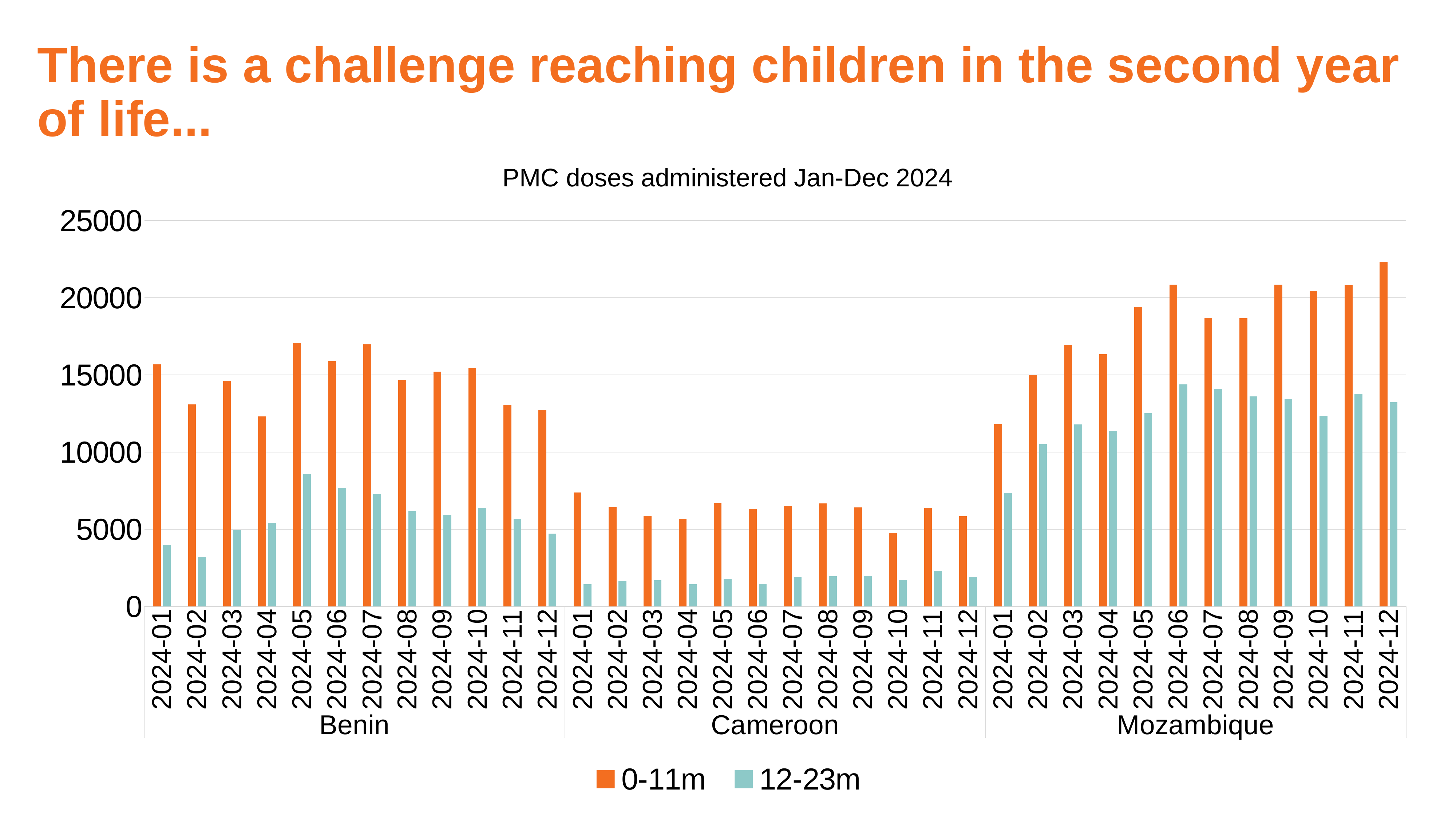

There is a challenge reaching children in the second year of life...
PMC doses administered Jan-Dec 2024

### Chart

| Category | 0-11m  | 12-23m  |
|---|---|---|
| 2024-01 | 15683.0 | 4001.0 |
| 2024-02 | 13105.0 | 3221.0 |
| 2024-03 | 14639.0 | 4963.0 |
| 2024-04 | 12309.0 | 5434.0 |
| 2024-05 | 17071.0 | 8595.0 |
| 2024-06 | 15907.0 | 7686.0 |
| 2024-07 | 16975.0 | 7259.0 |
| 2024-08 | 14671.0 | 6194.0 |
| 2024-09 | 15217.0 | 5942.0 |
| 2024-10 | 15451.0 | 6388.0 |
| 2024-11 | 13066.0 | 5683.0 |
| 2024-12 | 12742.0 | 4720.0 |
| 2024-01 | 7376.0 | 1442.0 |
| 2024-02 | 6454.0 | 1634.0 |
| 2024-03 | 5870.0 | 1703.0 |
| 2024-04 | 5685.0 | 1433.0 |
| 2024-05 | 6697.0 | 1809.0 |
| 2024-06 | 6332.0 | 1477.0 |
| 2024-07 | 6513.0 | 1901.0 |
| 2024-08 | 6685.0 | 1956.0 |
| 2024-09 | 6427.0 | 1994.0 |
| 2024-10 | 4777.0 | 1724.0 |
| 2024-11 | 6402.0 | 2316.0 |
| 2024-12 | 5849.0 | 1923.0 |
| 2024-01 | 11822.0 | 7363.0 |
| 2024-02 | 15015.0 | 10529.0 |
| 2024-03 | 16966.0 | 11805.0 |
| 2024-04 | 16357.0 | 11377.0 |
| 2024-05 | 19412.0 | 12541.0 |
| 2024-06 | 20852.0 | 14398.0 |
| 2024-07 | 18712.0 | 14102.0 |
| 2024-08 | 18692.0 | 13603.0 |
| 2024-09 | 20859.0 | 13443.0 |
| 2024-10 | 20459.0 | 12364.0 |
| 2024-11 | 20822.0 | 13778.0 |
| 2024-12 | 22334.0 | 13232.0 |